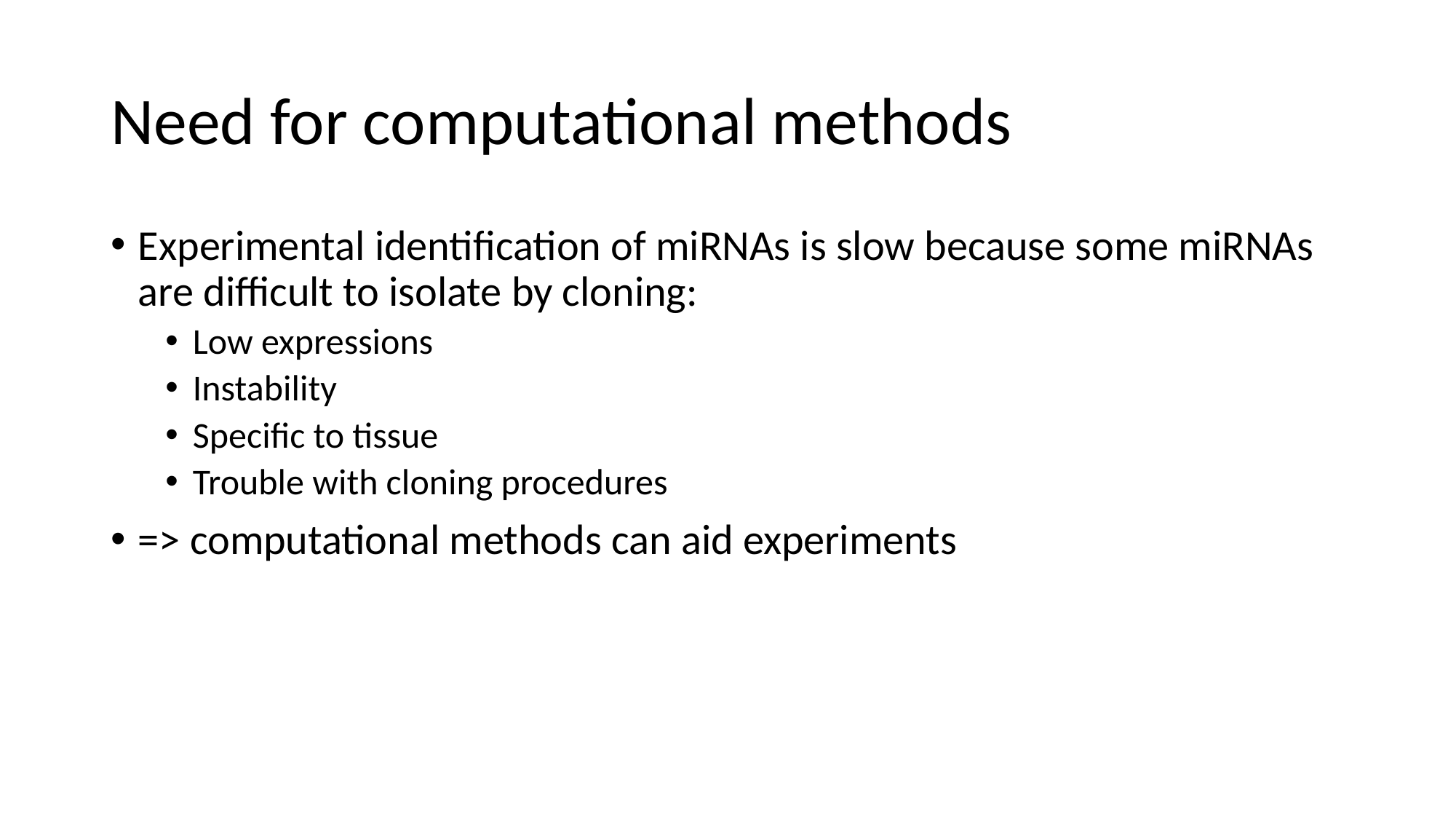

# Need for computational methods
Experimental identification of miRNAs is slow because some miRNAs are difficult to isolate by cloning:
Low expressions
Instability
Specific to tissue
Trouble with cloning procedures
=> computational methods can aid experiments